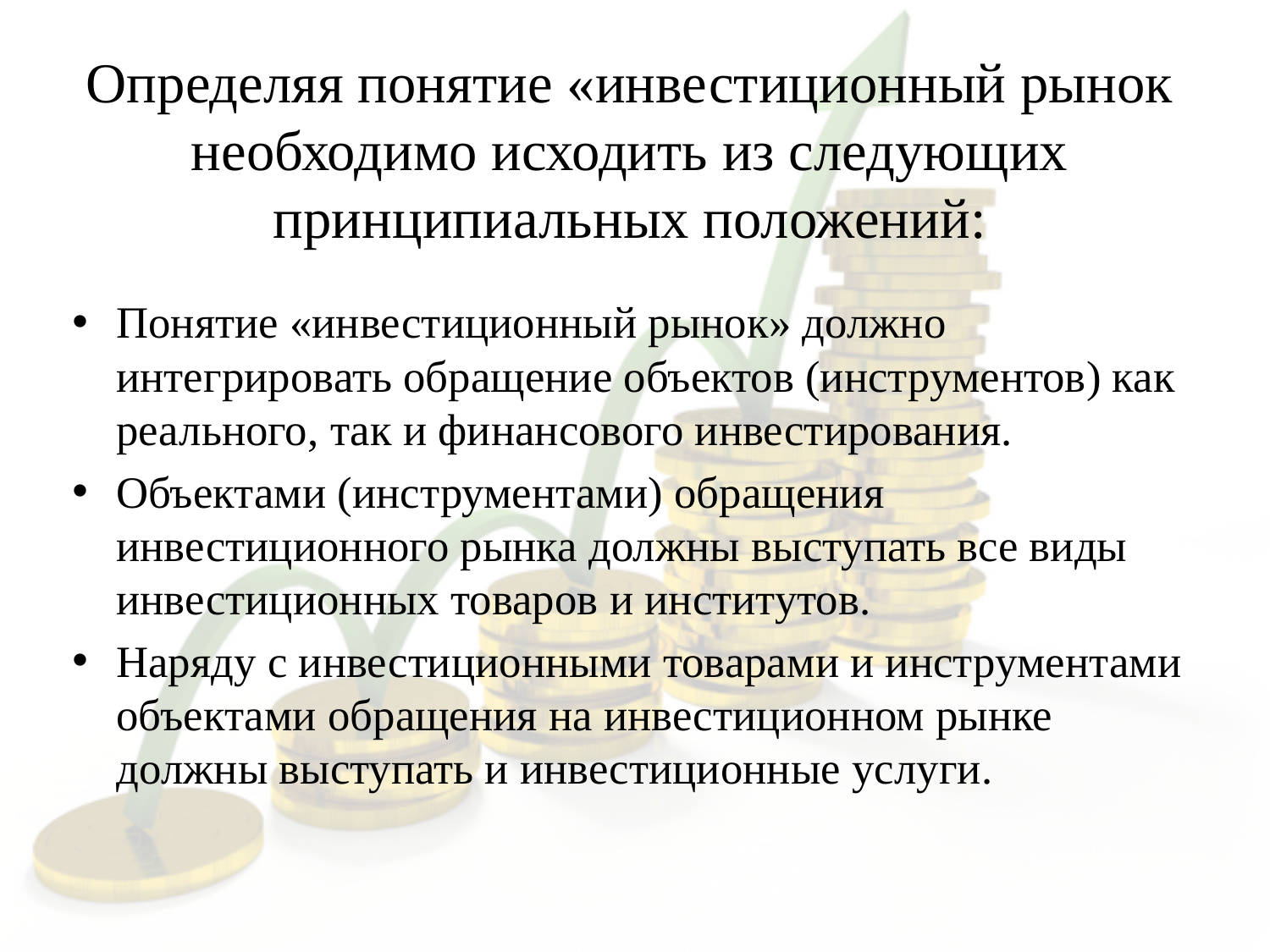

# Определяя понятие «инвестиционный рынок необходимо исходить из следующих принципиальных положений:
Понятие «инвестиционный рынок» должно интегрировать обращение объектов (инструментов) как реального, так и финансового инвестирования.
Объектами (инструментами) обращения инвестиционного рынка должны выступать все виды инвестиционных товаров и институтов.
Наряду с инвестиционными товарами и инструментами объектами обращения на инвестиционном рынке должны выступать и инвестиционные услуги.